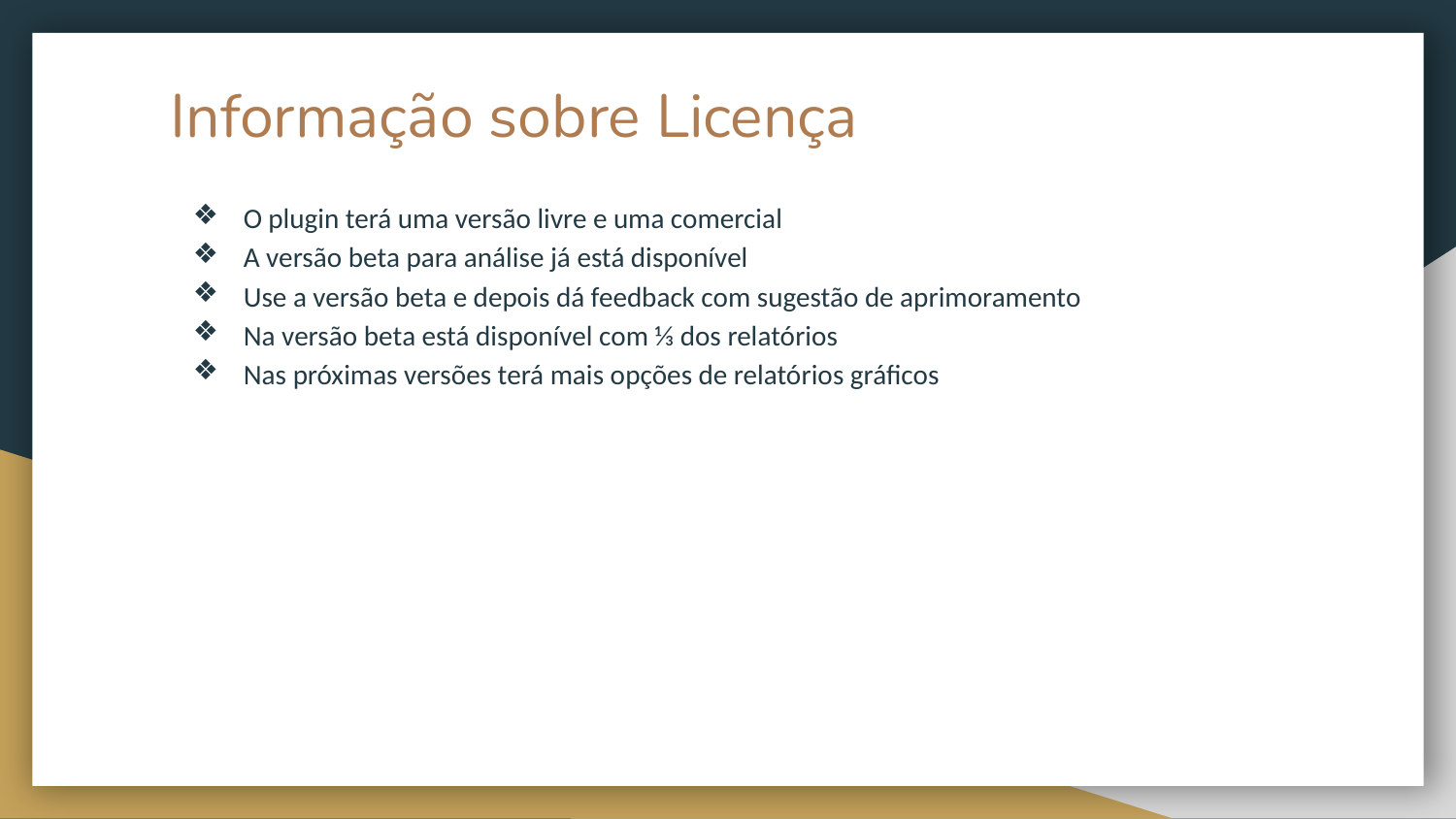

# Informação sobre Licença
O plugin terá uma versão livre e uma comercial
A versão beta para análise já está disponível
Use a versão beta e depois dá feedback com sugestão de aprimoramento
Na versão beta está disponível com ⅓ dos relatórios
Nas próximas versões terá mais opções de relatórios gráficos